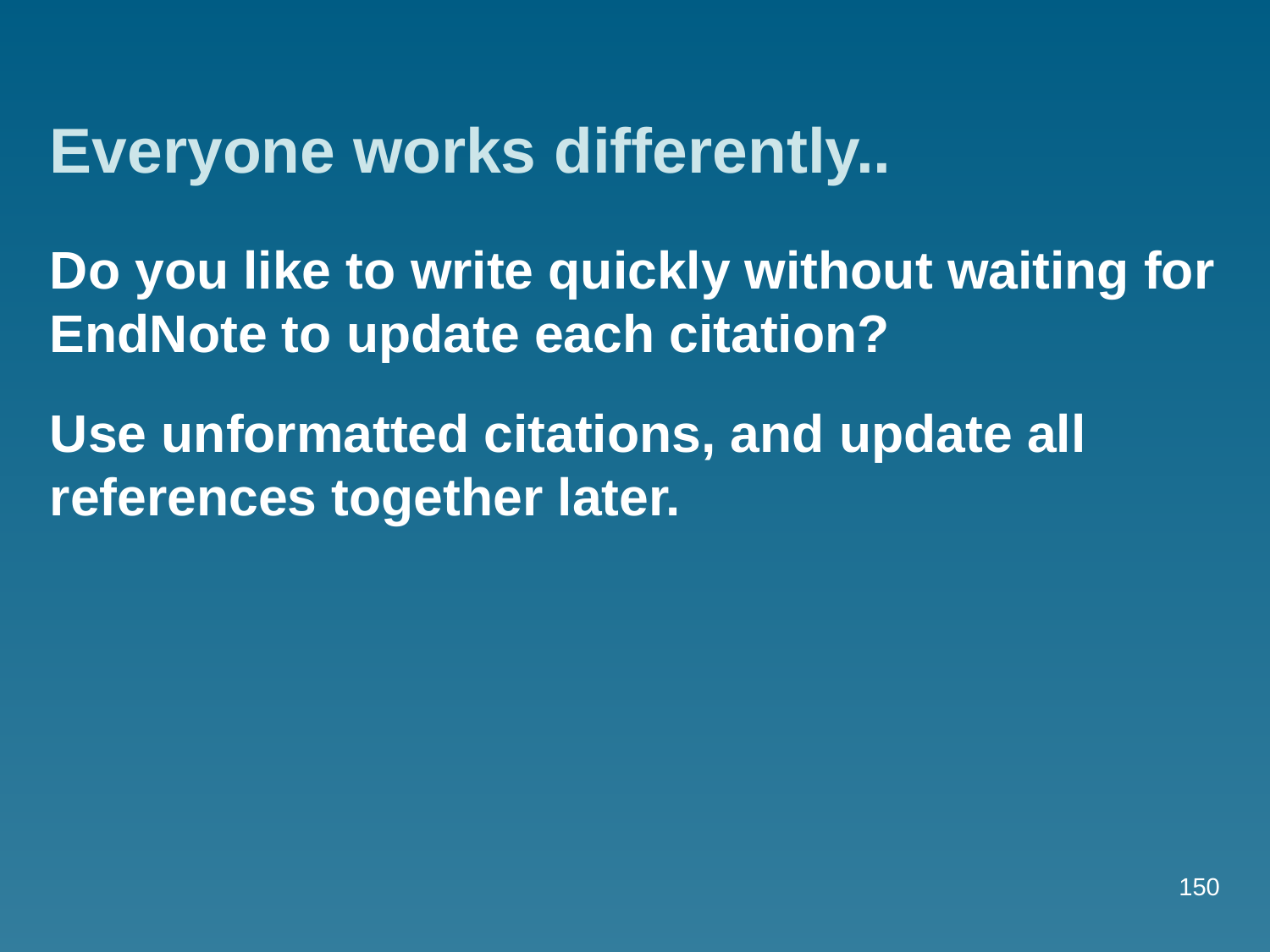

# Everyone works differently..
Do you like to write quickly without waiting for EndNote to update each citation?
Use unformatted citations, and update all references together later.
150